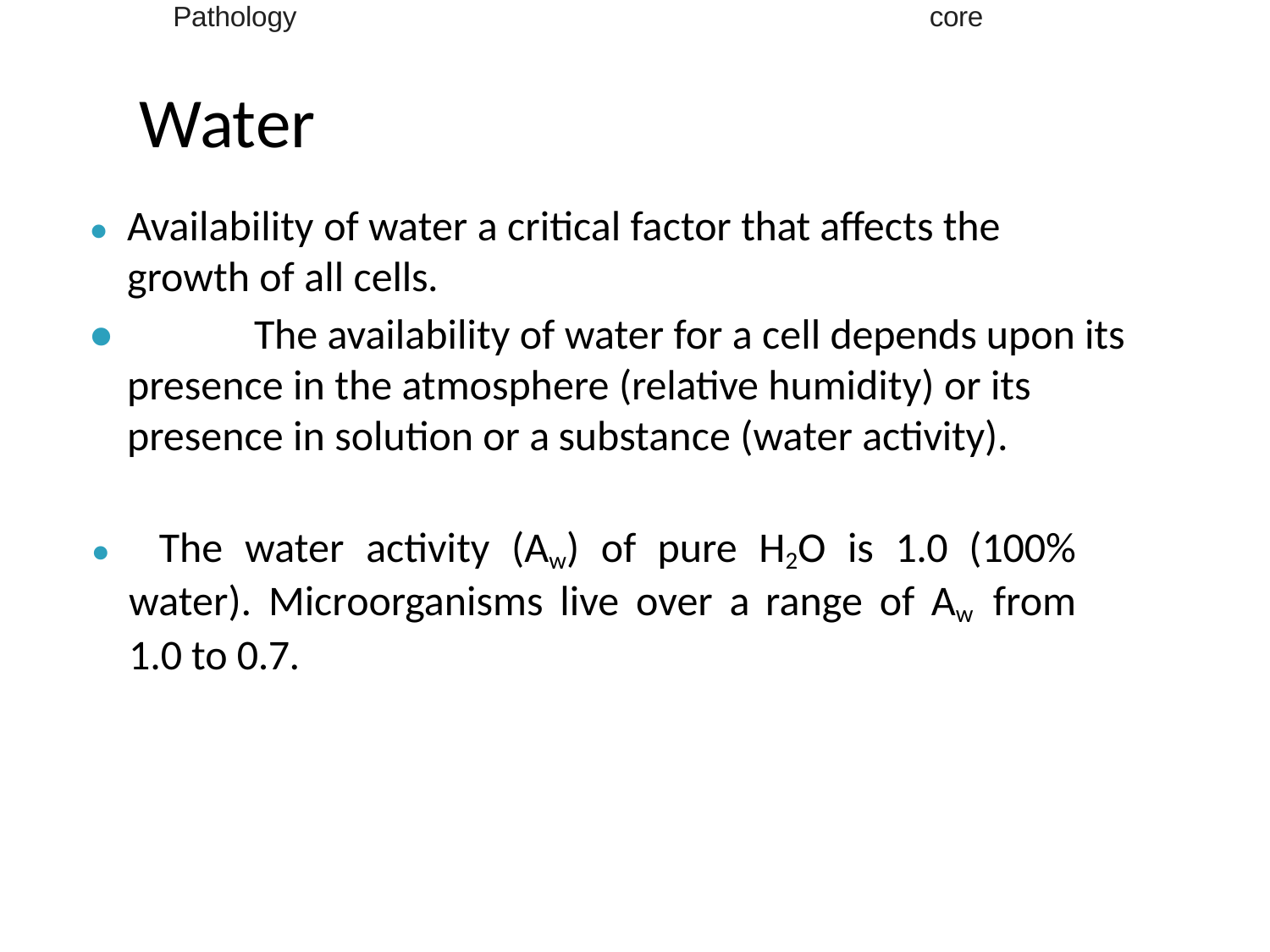

Pathology
core
Water
⦁	Availability of water a critical factor that affects the growth of all cells.
⦁		The availability of water for a cell depends upon its presence in the atmosphere (relative humidity) or its presence in solution or a substance (water activity).
⦁  The water activity (Aw) of pure H2O is 1.0 (100% water). Microorganisms live over a range of Aw from 1.0 to 0.7.